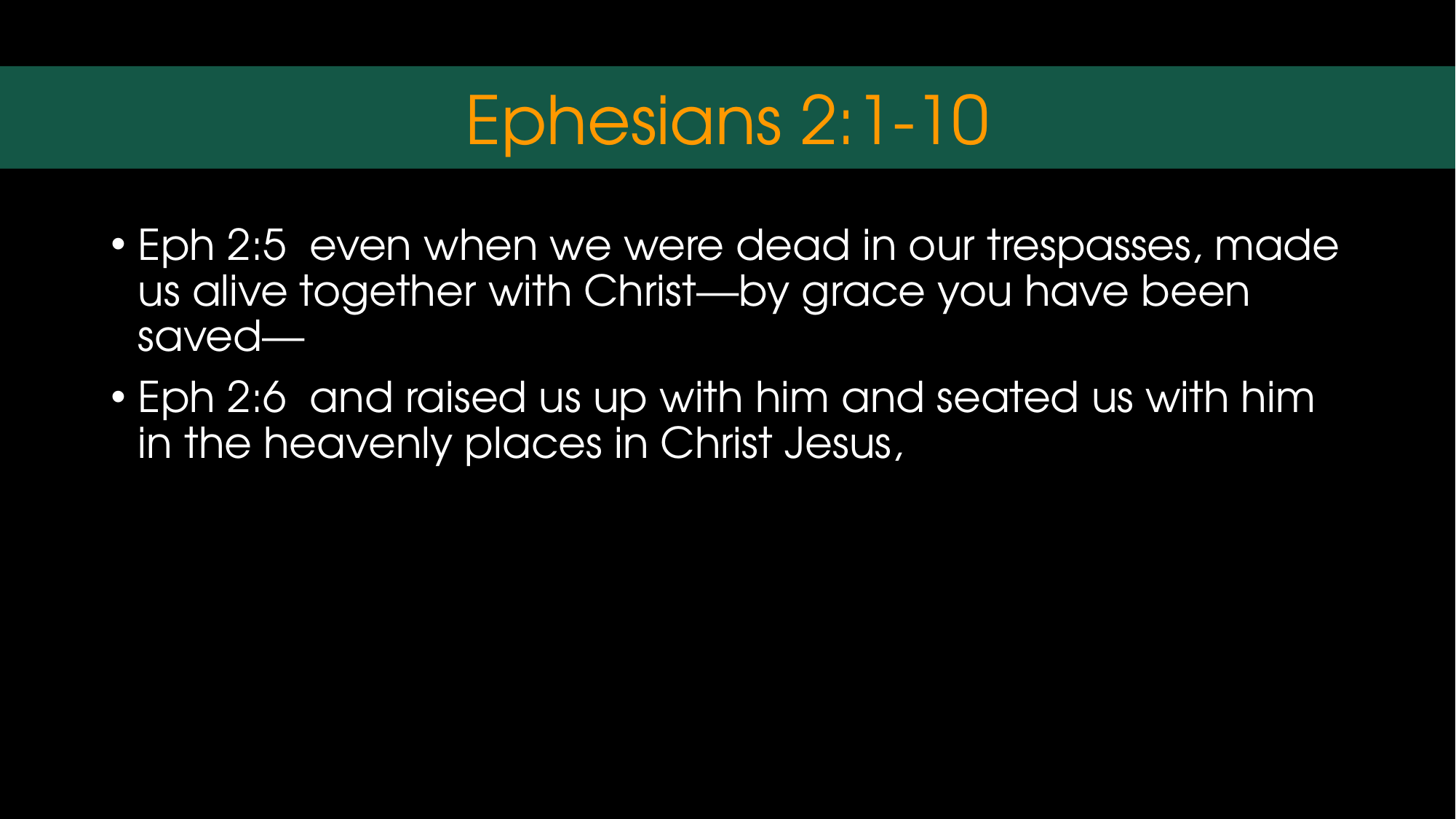

# Ephesians 2:1-10

Eph 2:5  even when we were dead in our trespasses, made us alive together with Christ—by grace you have been saved—
Eph 2:6  and raised us up with him and seated us with him in the heavenly places in Christ Jesus,